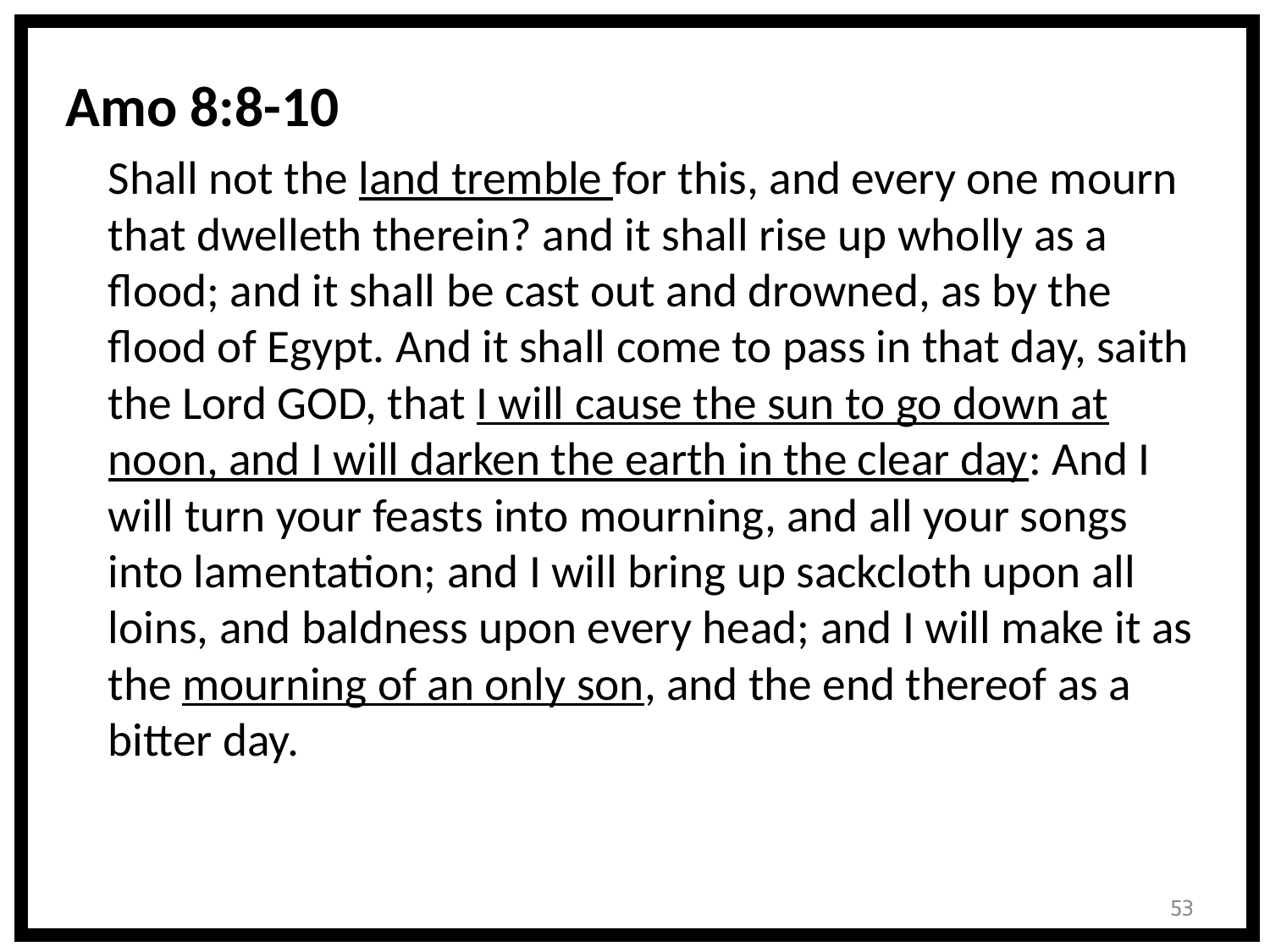

Amo 8:8-10
	Shall not the land tremble for this, and every one mourn that dwelleth therein? and it shall rise up wholly as a flood; and it shall be cast out and drowned, as by the flood of Egypt. And it shall come to pass in that day, saith the Lord GOD, that I will cause the sun to go down at noon, and I will darken the earth in the clear day: And I will turn your feasts into mourning, and all your songs into lamentation; and I will bring up sackcloth upon all loins, and baldness upon every head; and I will make it as the mourning of an only son, and the end thereof as a bitter day.

53